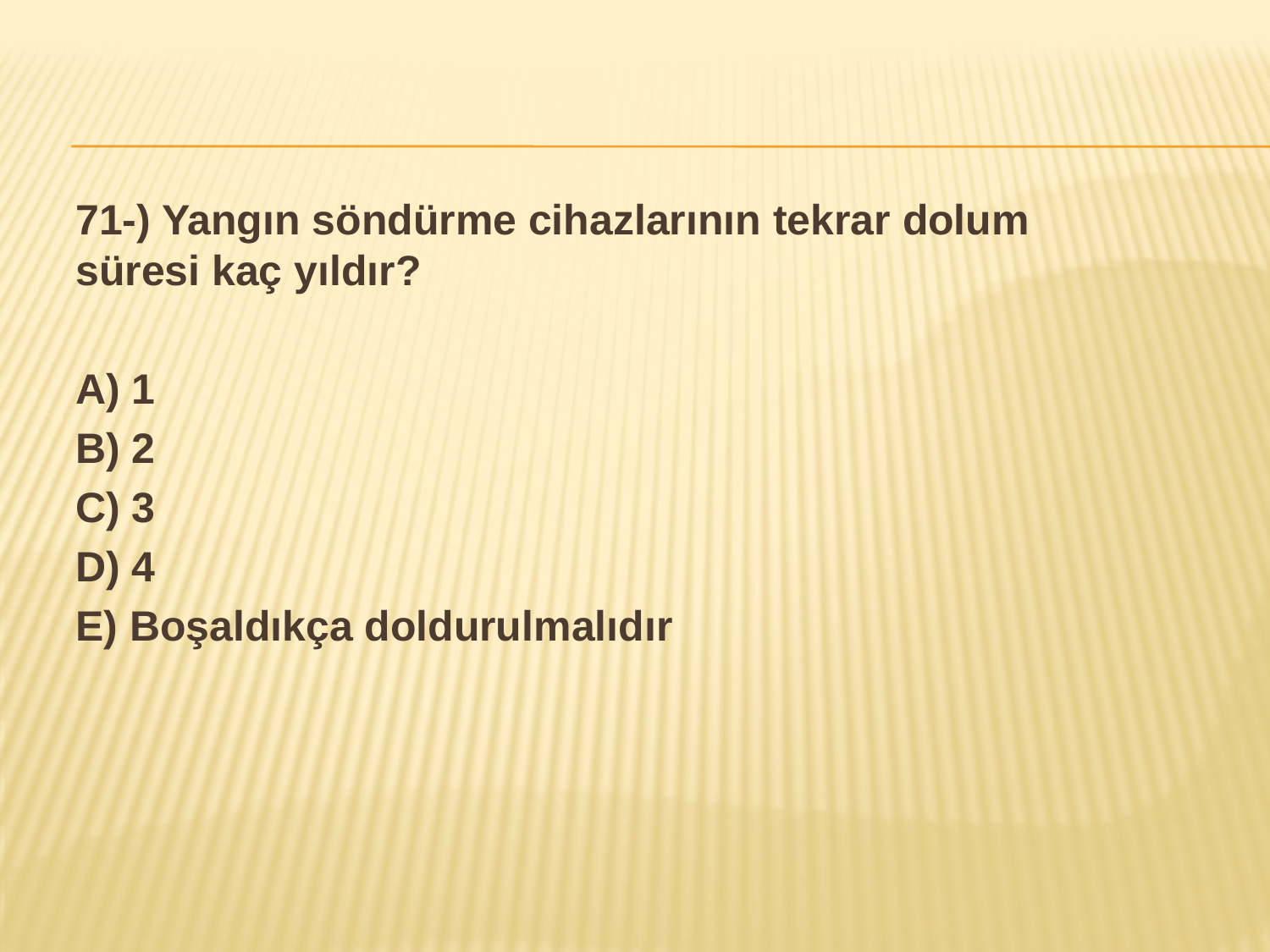

71-) Yangın söndürme cihazlarının tekrar dolum süresi kaç yıldır?

A) 1
B) 2
C) 3
D) 4
E) Boşaldıkça doldurulmalıdır